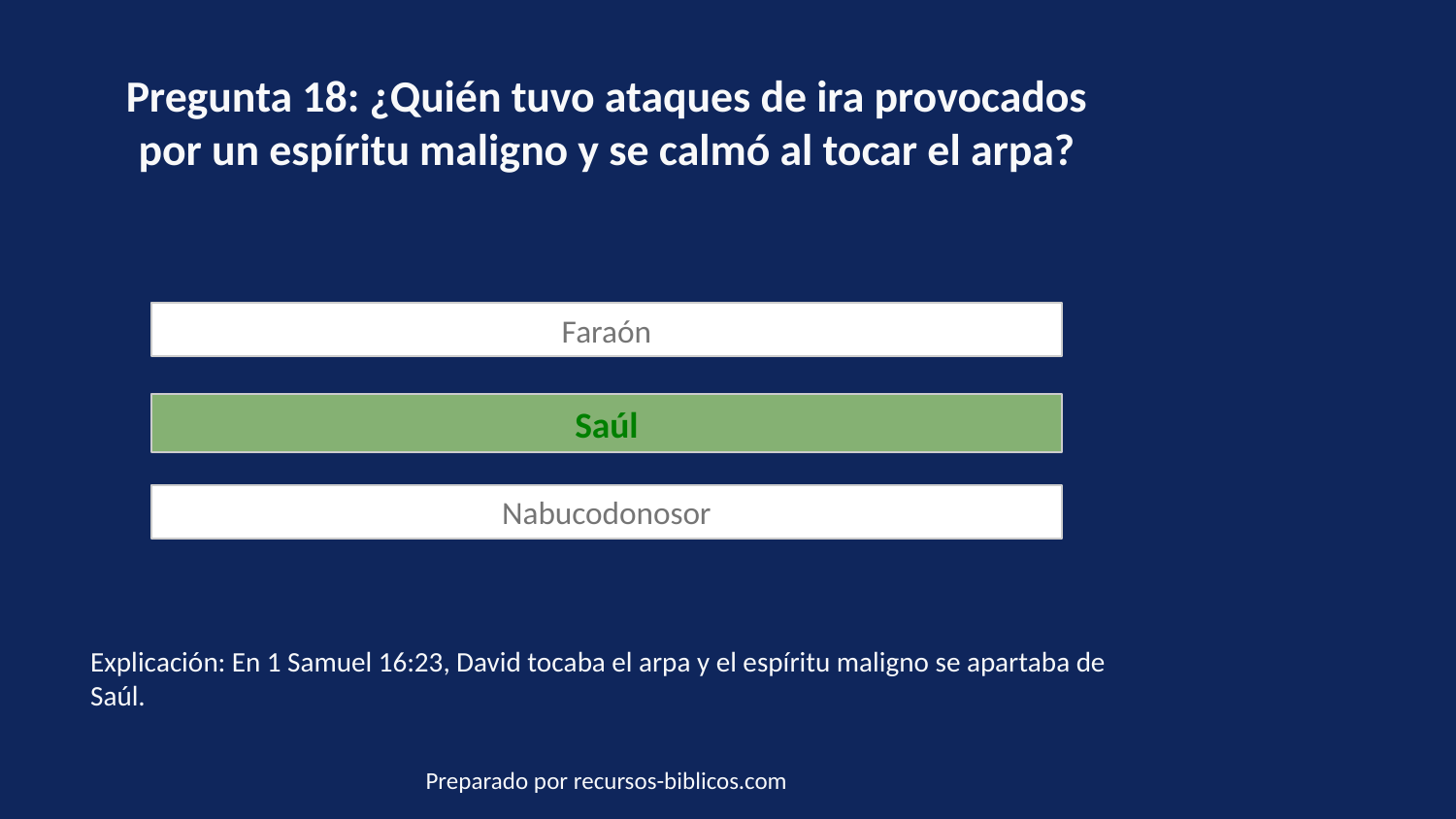

Pregunta 18: ¿Quién tuvo ataques de ira provocados por un espíritu maligno y se calmó al tocar el arpa?
Faraón
Saúl
Nabucodonosor
Explicación: En 1 Samuel 16:23, David tocaba el arpa y el espíritu maligno se apartaba de Saúl.
Preparado por recursos-biblicos.com